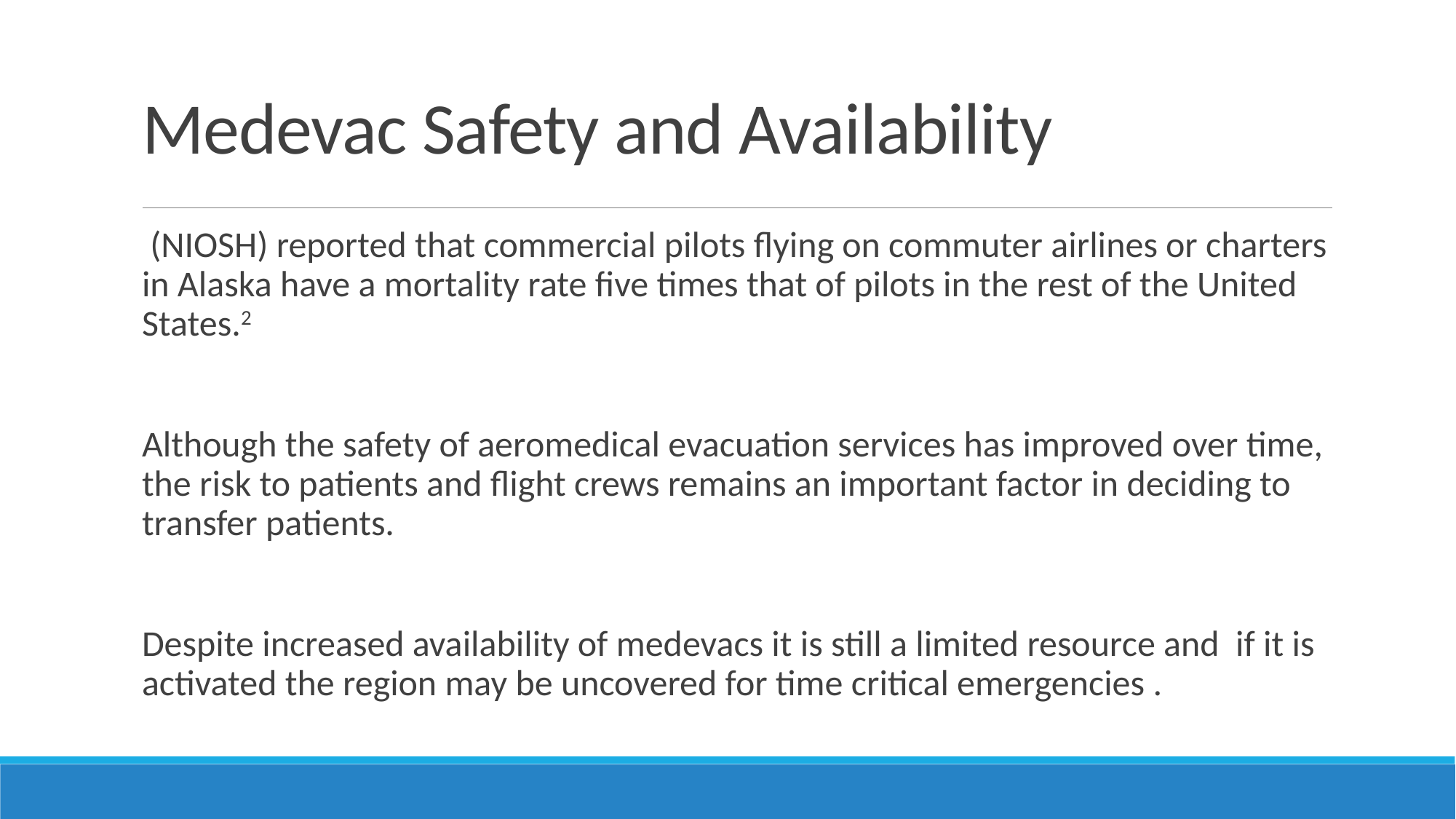

# Medevac Safety and Availability
 (NIOSH) reported that commercial pilots flying on commuter airlines or charters in Alaska have a mortality rate five times that of pilots in the rest of the United States.2

Although the safety of aeromedical evacuation services has improved over time, the risk to patients and flight crews remains an important factor in deciding to transfer patients.

Despite increased availability of medevacs it is still a limited resource and  if it is activated the region may be uncovered for time critical emergencies .